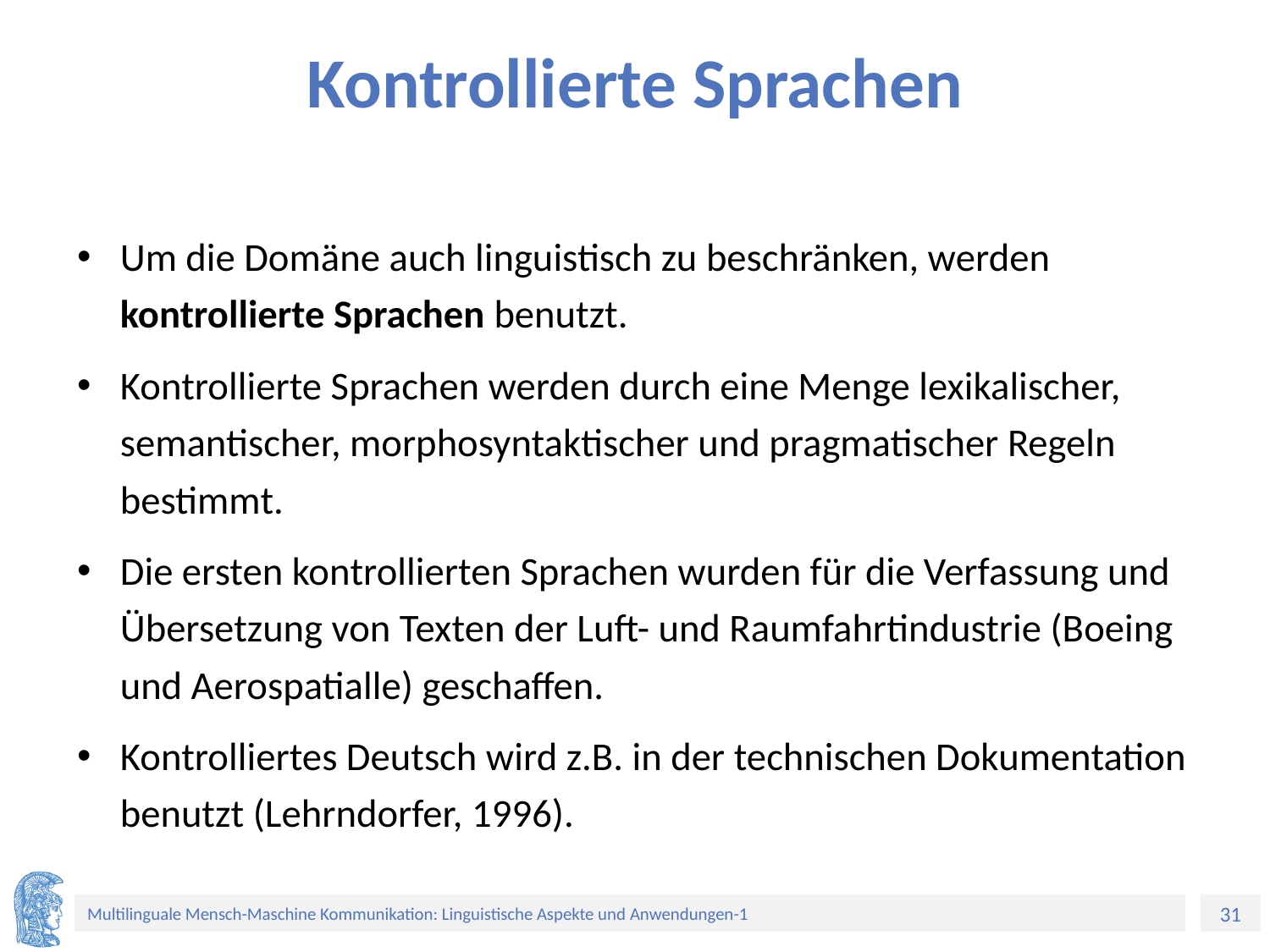

# Kontrollierte Sprachen
Um die Domäne auch linguistisch zu beschränken, werden kontrollierte Sprachen benutzt.
Kontrollierte Sprachen werden durch eine Menge lexikalischer, semantischer, morphosyntaktischer und pragmatischer Regeln bestimmt.
Die ersten kontrollierten Sprachen wurden für die Verfassung und Übersetzung von Texten der Luft- und Raumfahrtindustrie (Boeing und Aerospatialle) geschaffen.
Kontrolliertes Deutsch wird z.B. in der technischen Dokumentation benutzt (Lehrndorfer, 1996).